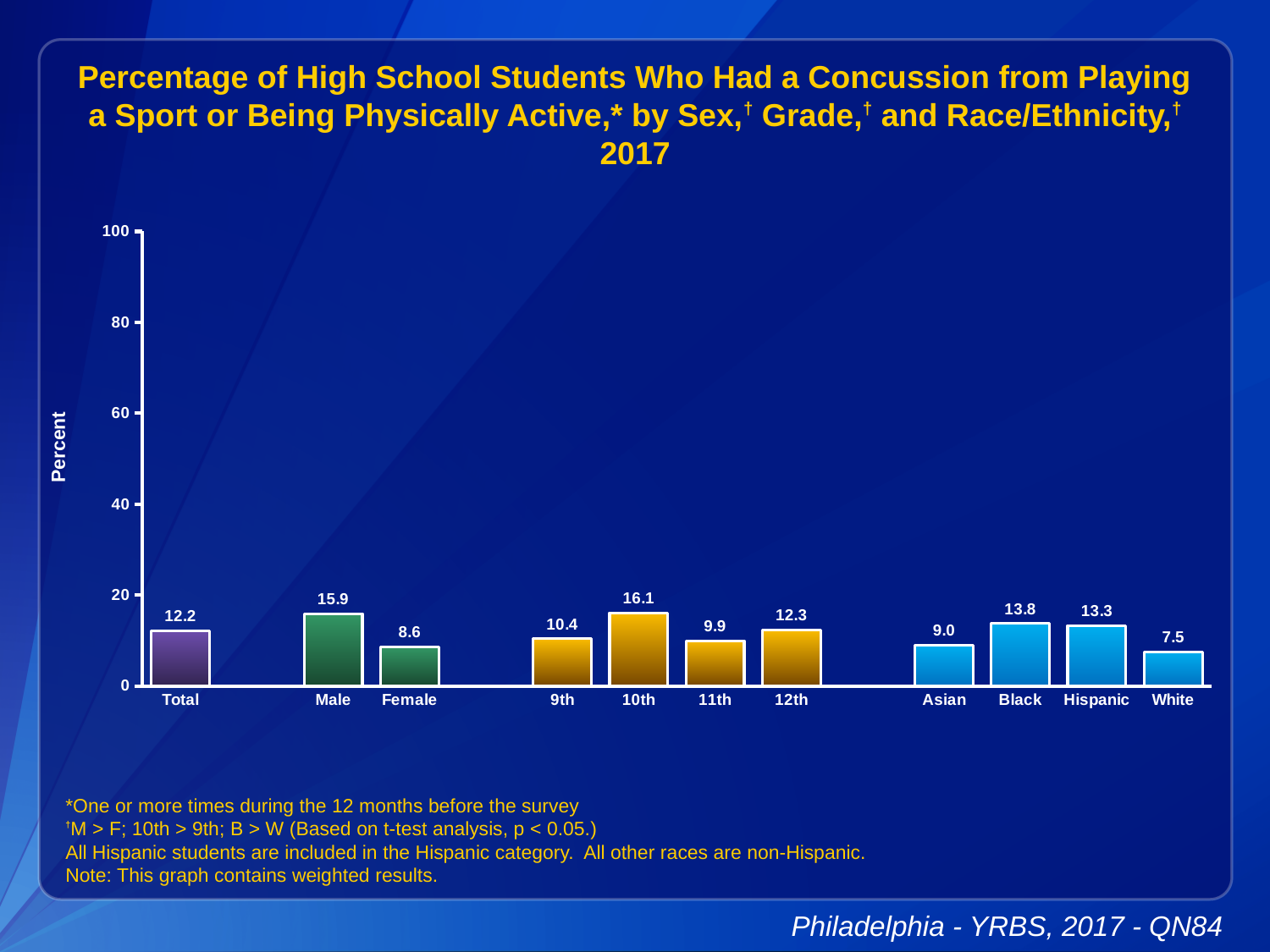

Percentage of High School Students Who Had a Concussion from Playing a Sport or Being Physically Active,* by Sex,† Grade,† and Race/Ethnicity,† 2017

### Chart

| Category | Series 1 |
|---|---|
| Total | 12.2 |
|  | None |
| Male | 15.9 |
| Female | 8.6 |
|  | None |
| 9th | 10.4 |
| 10th | 16.1 |
| 11th | 9.9 |
| 12th | 12.3 |
|  | None |
| Asian | 9.0 |
| Black | 13.8 |
| Hispanic | 13.3 |
| White | 7.5 |
*One or more times during the 12 months before the survey
†M > F; 10th > 9th; B > W (Based on t-test analysis, p < 0.05.)
All Hispanic students are included in the Hispanic category.  All other races are non-Hispanic.
Note: This graph contains weighted results.
Philadelphia - YRBS, 2017 - QN84